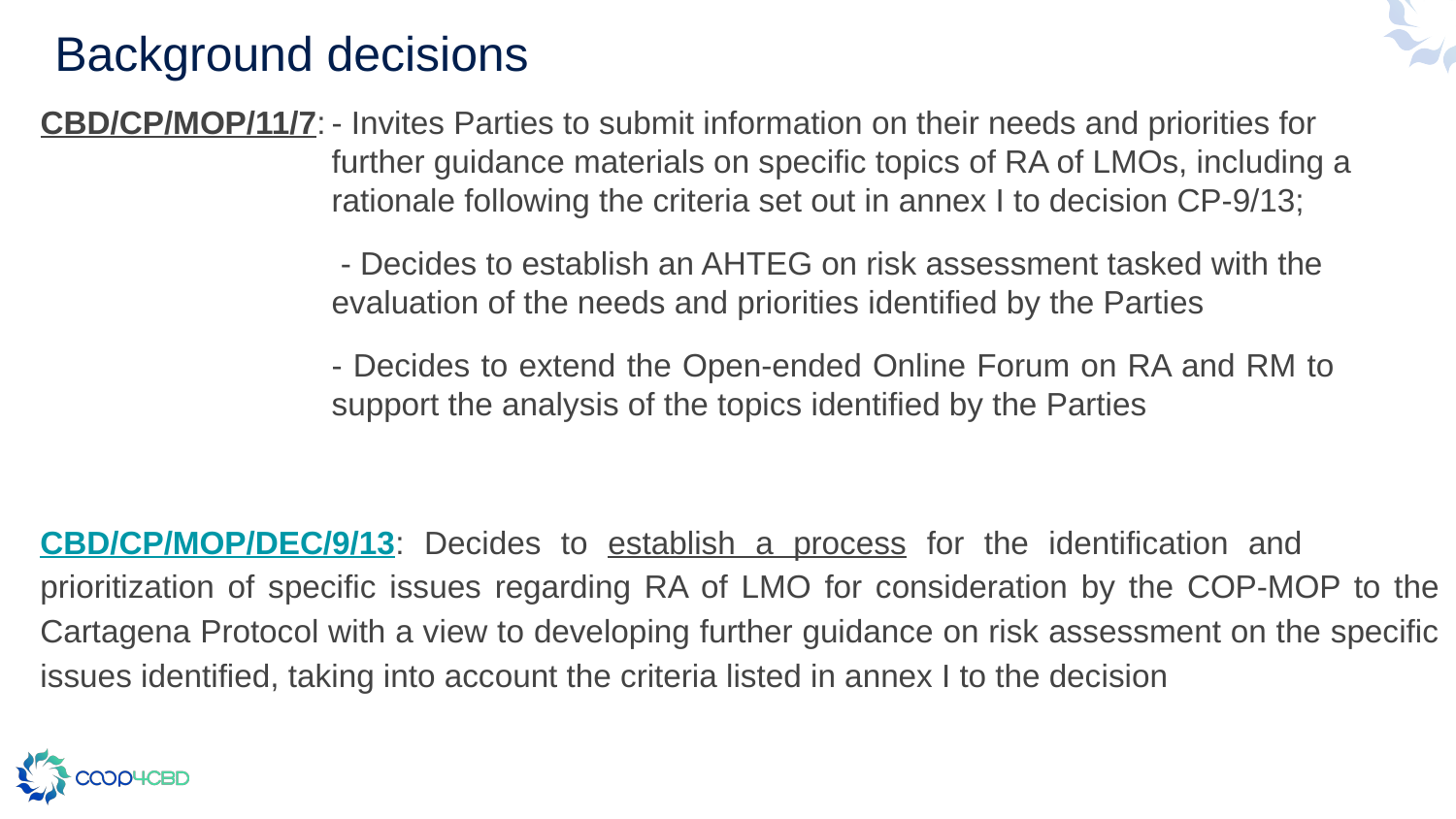

# Background decisions
CBD/CP/MOP/11/7:	- Invites Parties to submit information on their needs and priorities for 			further guidance materials on specific topics of RA of LMOs, including a 		rationale following the criteria set out in annex I to decision CP-9/13;
		 - Decides to establish an AHTEG on risk assessment tasked with the 			evaluation of the needs and priorities identified by the Parties
		- Decides to extend the Open-ended Online Forum on RA and RM to 			support the analysis of the topics identified by the Parties

CBD/CP/MOP/DEC/9/13: Decides to establish a process for the identification and        prioritization of specific issues regarding RA of LMO for consideration by the COP-MOP to the Cartagena Protocol with a view to developing further guidance on risk assessment on the specific issues identified, taking into account the criteria listed in annex I to the decision